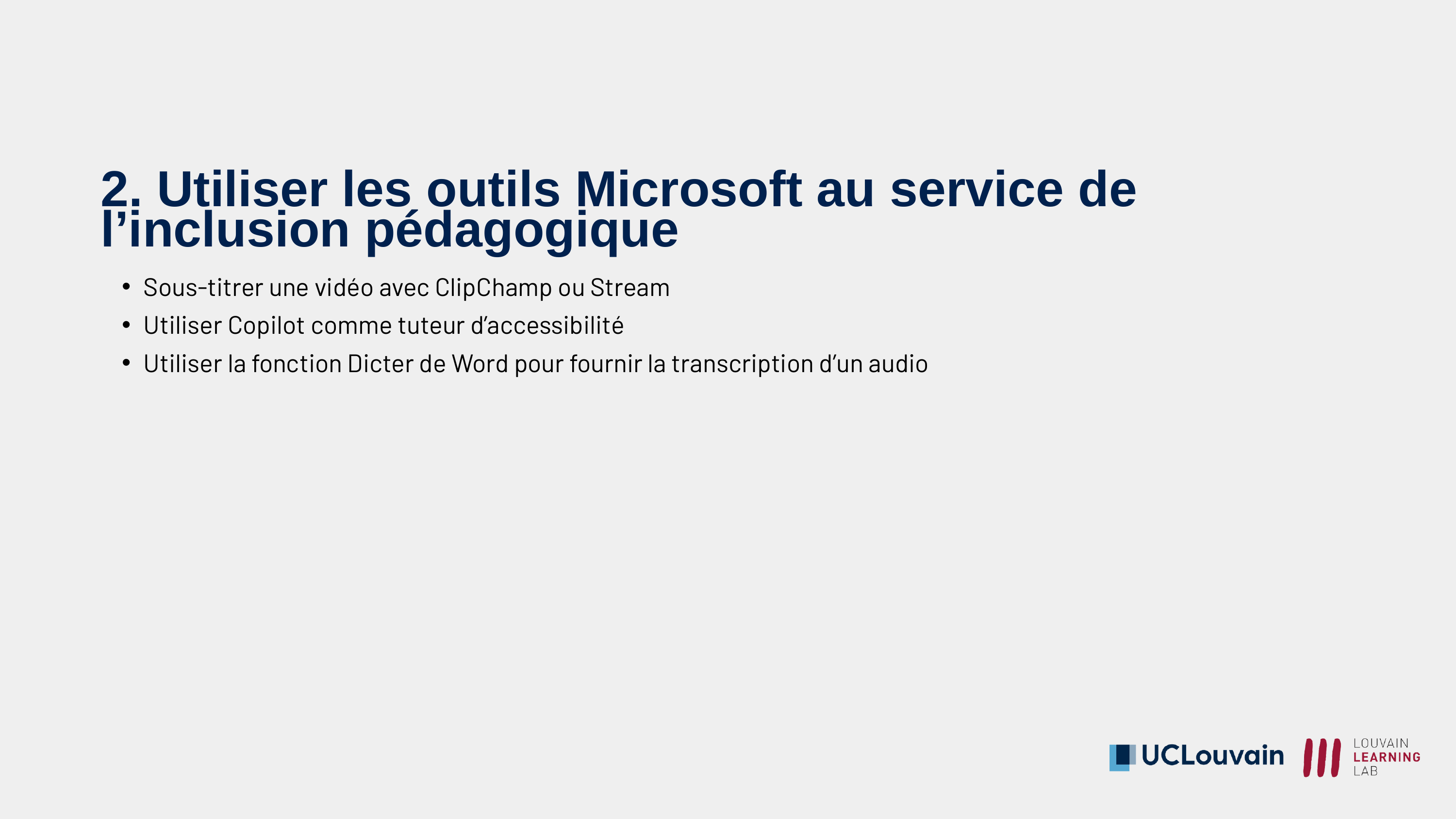

2. Utiliser les outils Microsoft au service de l’inclusion pédagogique
Sous-titrer une vidéo avec ClipChamp ou Stream
Utiliser Copilot comme tuteur d’accessibilité
Utiliser la fonction Dicter de Word pour fournir la transcription d’un audio